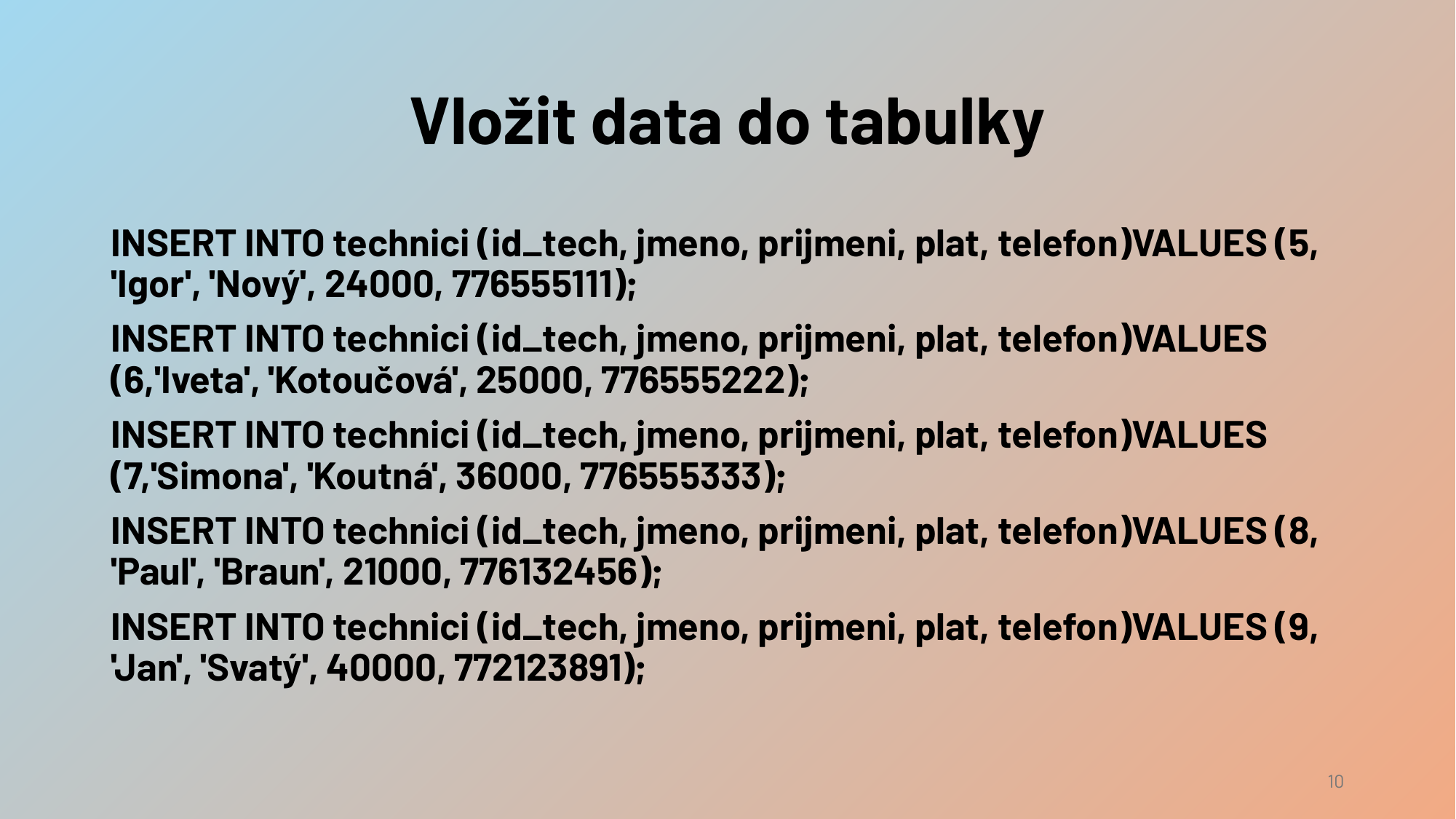

# Vložit data do tabulky
INSERT INTO technici (id_tech, jmeno, prijmeni, plat, telefon)VALUES (5, 'Igor', 'Nový', 24000, 776555111);
INSERT INTO technici (id_tech, jmeno, prijmeni, plat, telefon)VALUES (6,'Iveta', 'Kotoučová', 25000, 776555222);
INSERT INTO technici (id_tech, jmeno, prijmeni, plat, telefon)VALUES (7,'Simona', 'Koutná', 36000, 776555333);
INSERT INTO technici (id_tech, jmeno, prijmeni, plat, telefon)VALUES (8, 'Paul', 'Braun', 21000, 776132456);
INSERT INTO technici (id_tech, jmeno, prijmeni, plat, telefon)VALUES (9, 'Jan', 'Svatý', 40000, 772123891);
10